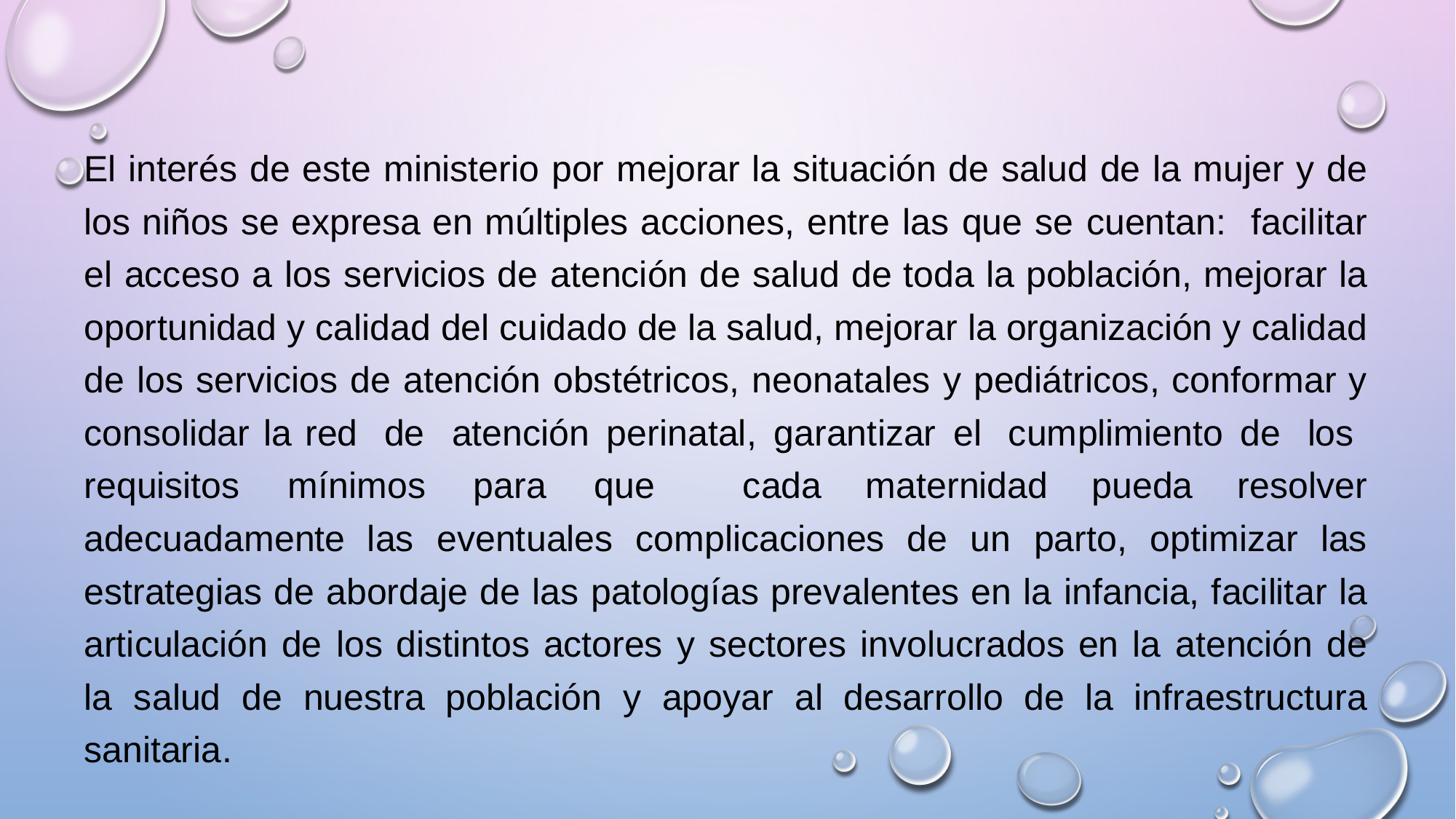

El interés de este ministerio por mejorar la situación de salud de la mujer y de los niños se expresa en múltiples acciones, entre las que se cuentan:  facilitar el acceso a los servicios de atención de salud de toda la población, mejorar la oportunidad y calidad del cuidado de la salud, mejorar la organización y calidad de los servicios de atención obstétricos, neonatales y pediátricos, conformar y consolidar la red  de  atención perinatal, garantizar el  cumplimiento de  los  requisitos mínimos para que  cada maternidad pueda resolver adecuadamente las eventuales complicaciones de un parto, optimizar las estrategias de abordaje de las patologías prevalentes en la infancia, facilitar la articulación de los distintos actores y sectores involucrados en la atención de la salud de nuestra población y apoyar al desarrollo de la infraestructura sanitaria.